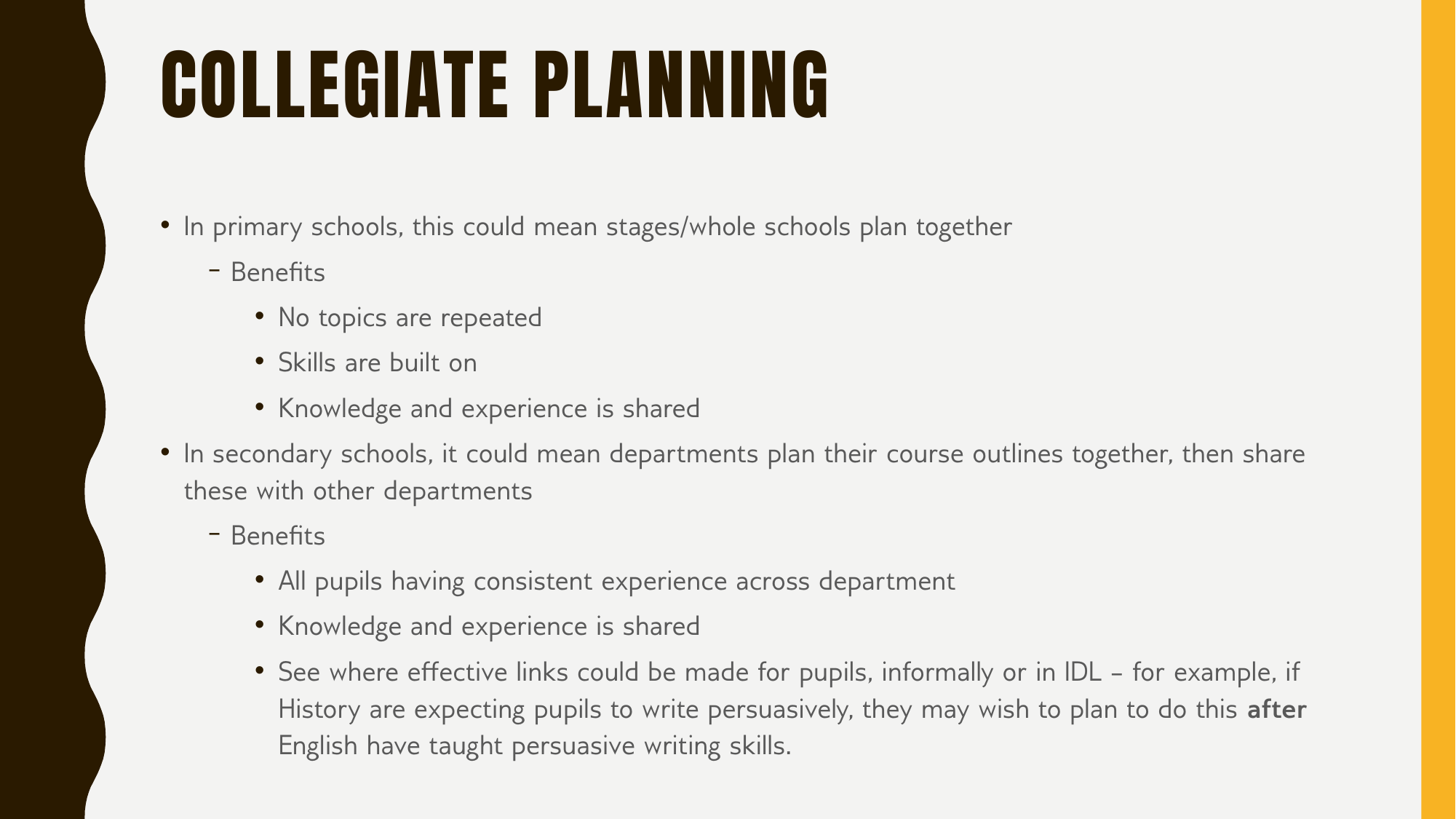

# Collegiate Planning
In primary schools, this could mean stages/whole schools plan together
Benefits
No topics are repeated
Skills are built on
Knowledge and experience is shared
In secondary schools, it could mean departments plan their course outlines together, then share these with other departments
Benefits
All pupils having consistent experience across department
Knowledge and experience is shared
See where effective links could be made for pupils, informally or in IDL – for example, if History are expecting pupils to write persuasively, they may wish to plan to do this after English have taught persuasive writing skills.